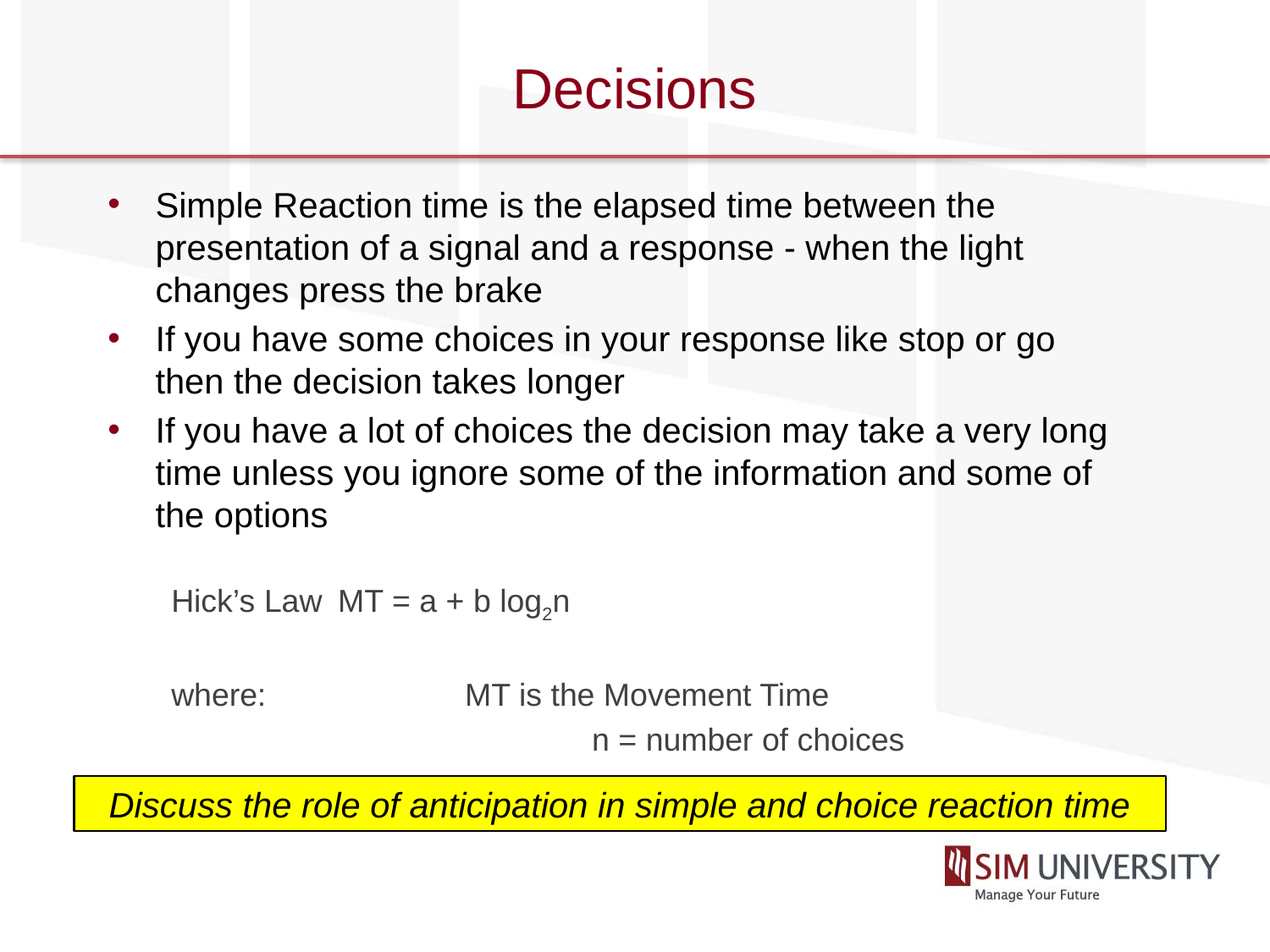

# Decisions
Simple Reaction time is the elapsed time between the presentation of a signal and a response - when the light changes press the brake
If you have some choices in your response like stop or go then the decision takes longer
If you have a lot of choices the decision may take a very long time unless you ignore some of the information and some of the options

Hick’s Law 	MT = a + b log2n

where:		MT is the Movement Time
				n = number of choices

Discuss the role of anticipation in simple and choice reaction time